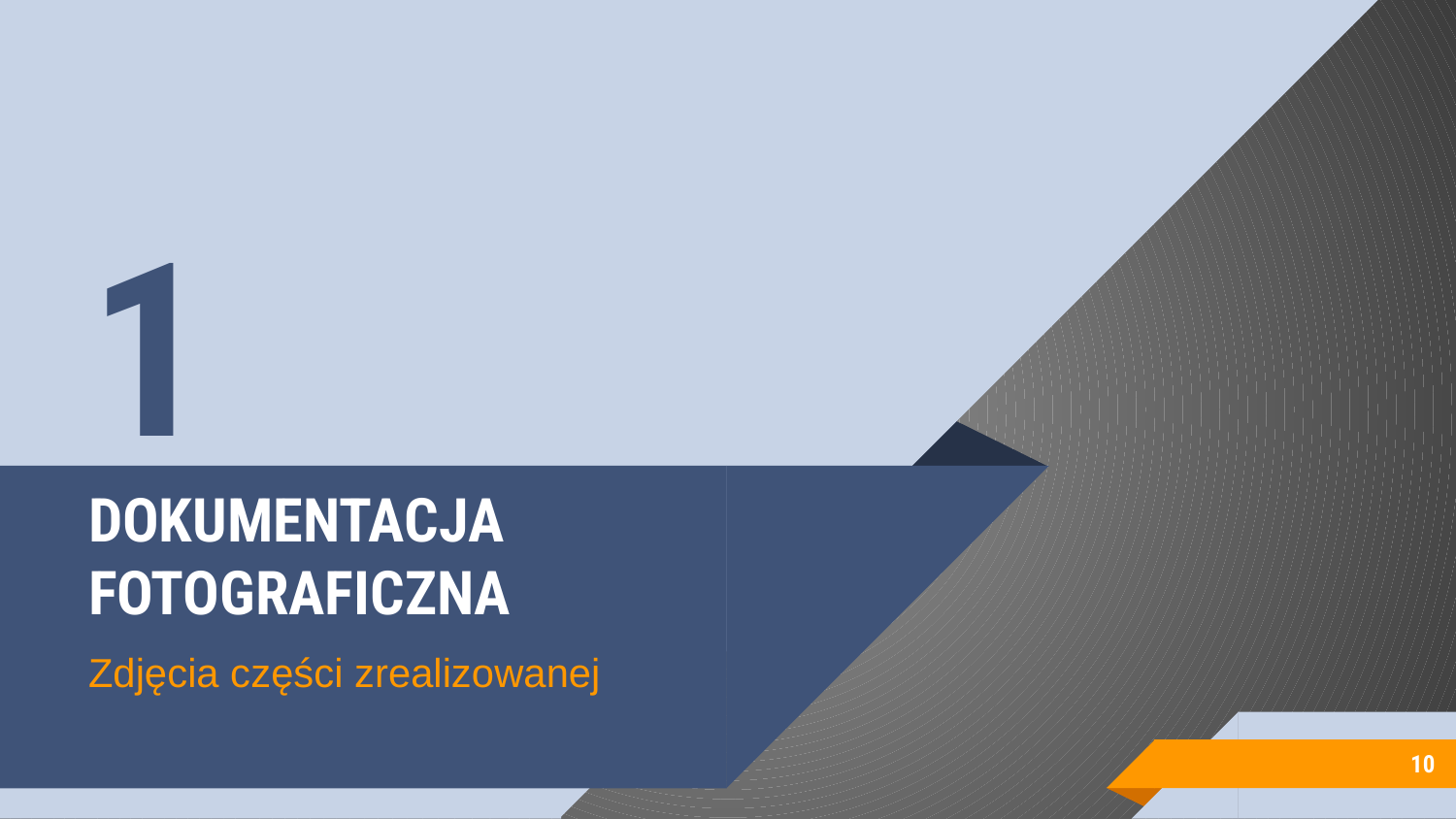

1
# DOKUMENTACJA FOTOGRAFICZNA
Zdjęcia części zrealizowanej
10